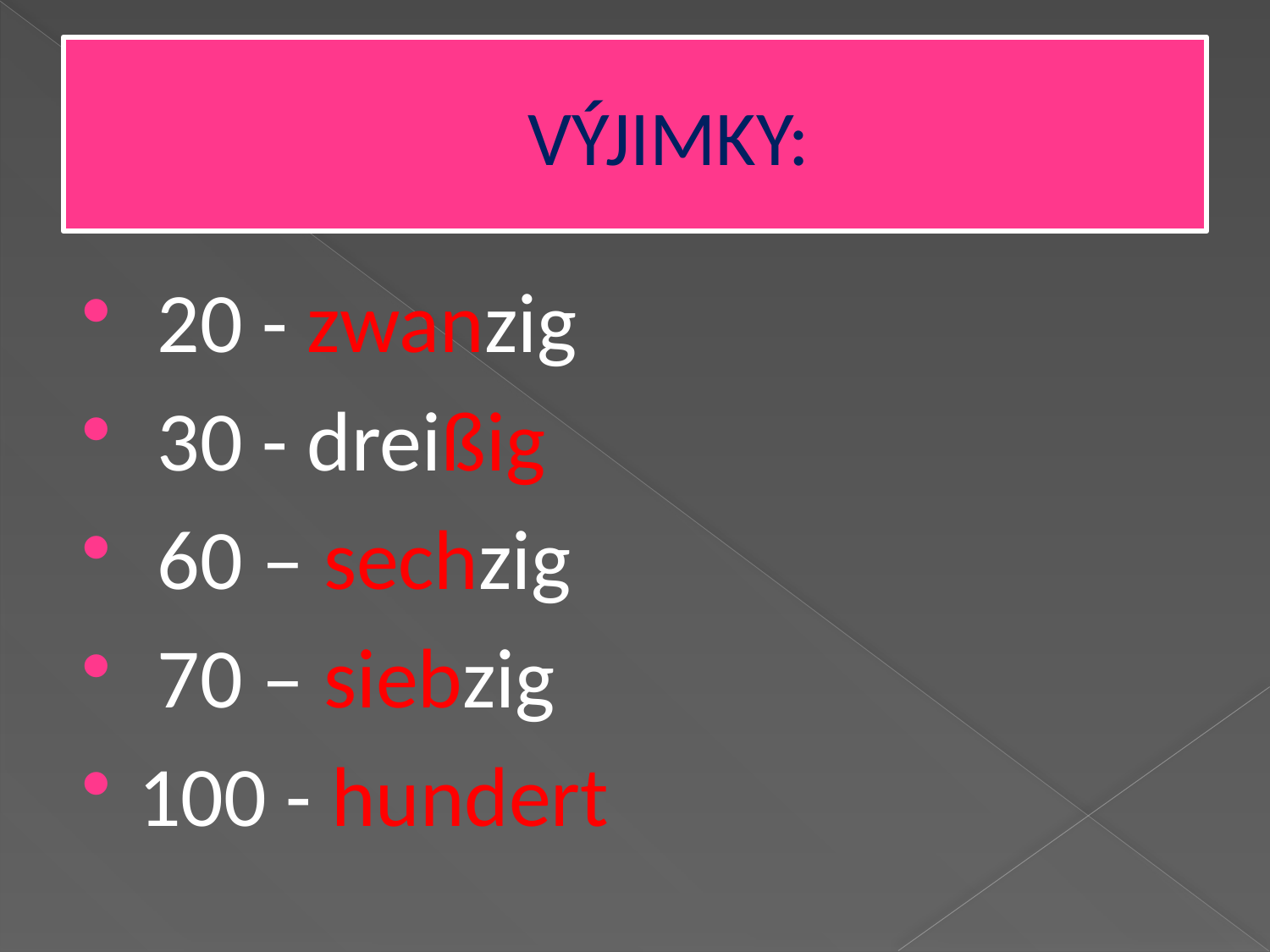

# VÝJIMKY:
 20 - zwanzig
 30 - dreißig
 60 – sechzig
 70 – siebzig
100 - hundert